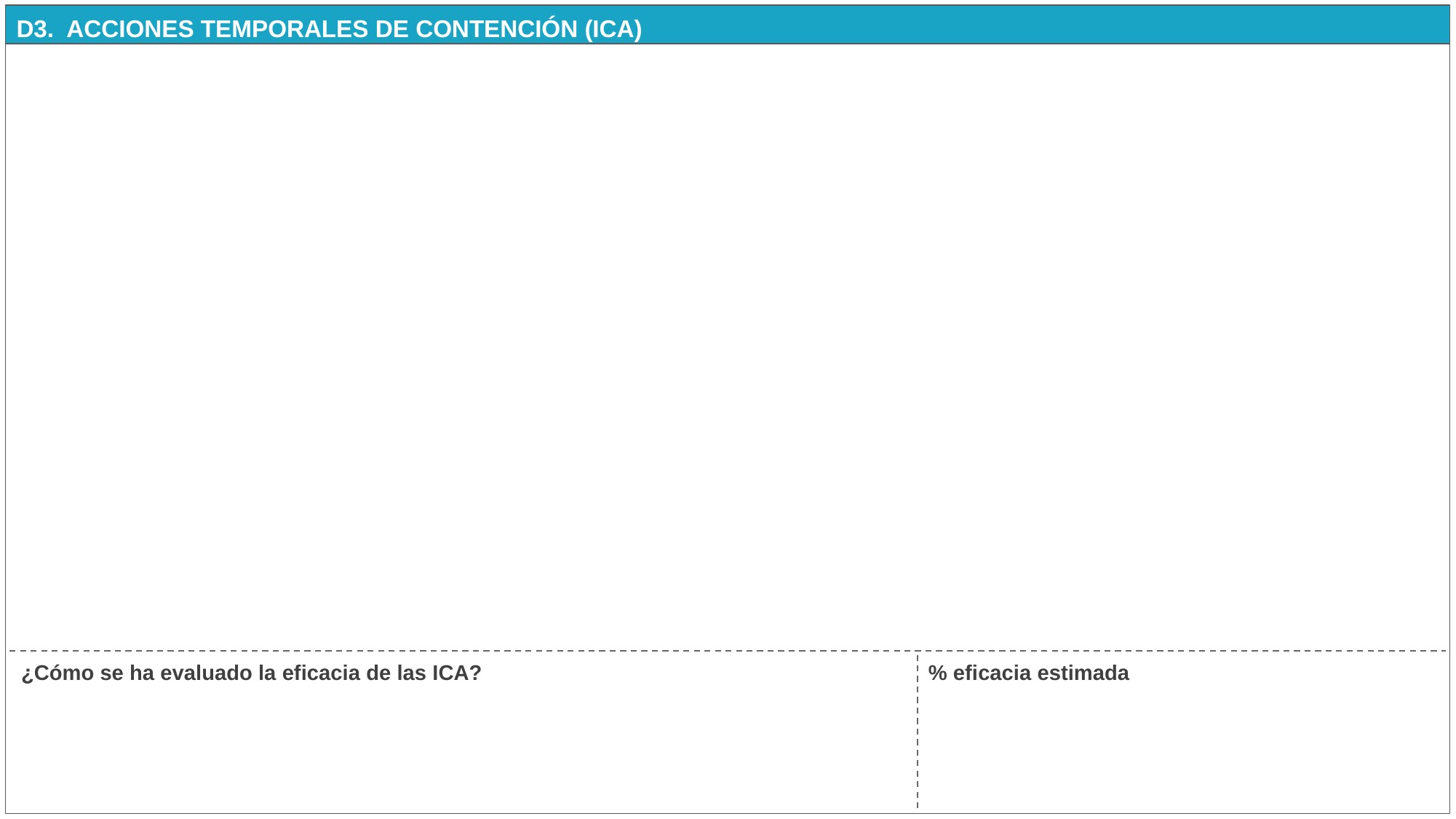

¿Cómo se ha evaluado la eficacia de las ICA?
% eficacia estimada